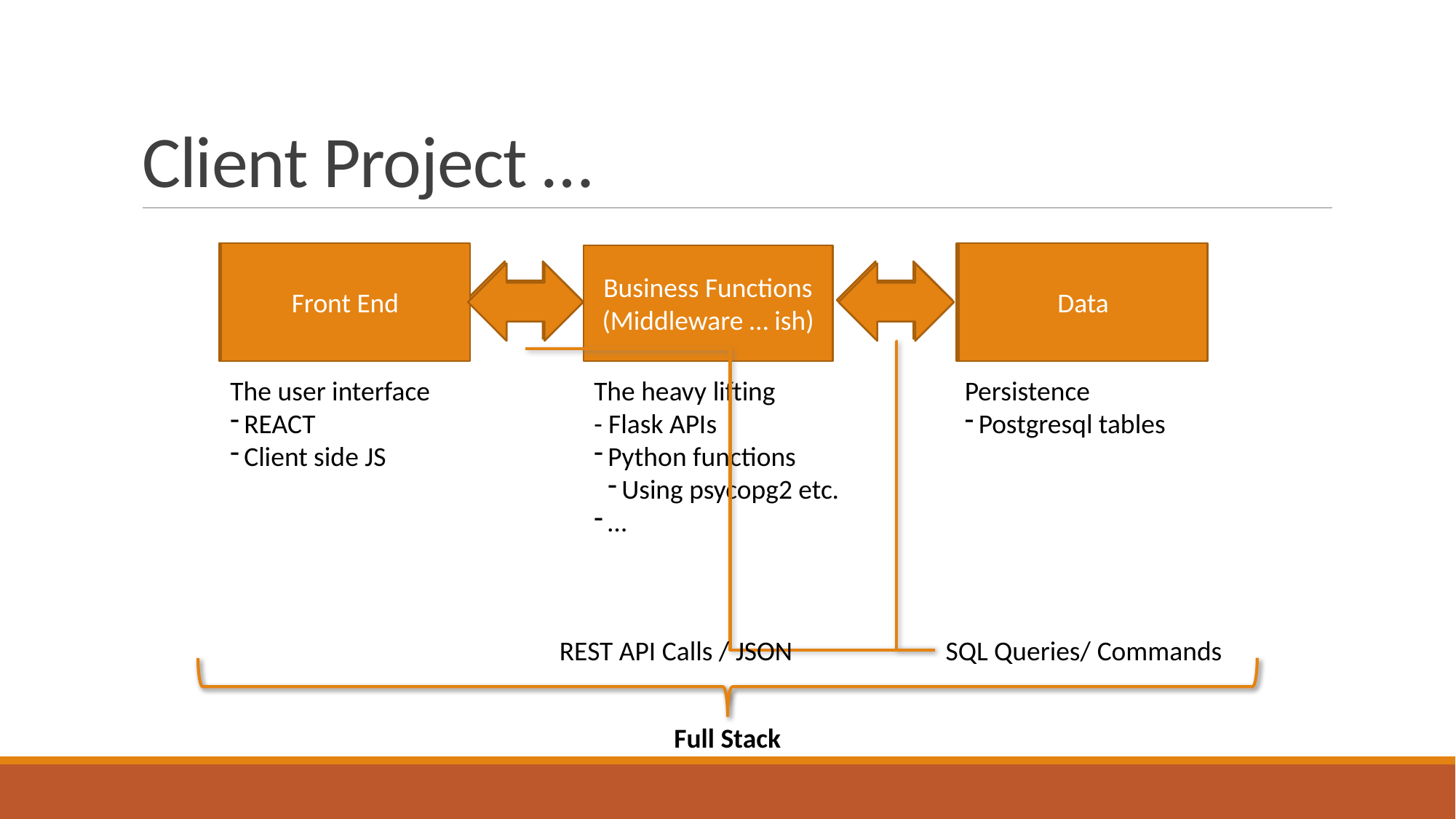

# Client Project …

Data
Front End
Front End
Data
Business Functions
(Middleware … ish)

The user interface
REACT
Client side JS
The heavy lifting
- Flask APIs
Python functions
Using psycopg2 etc.
…
Persistence
Postgresql tables
REST API Calls / JSON
SQL Queries/ Commands
Full Stack